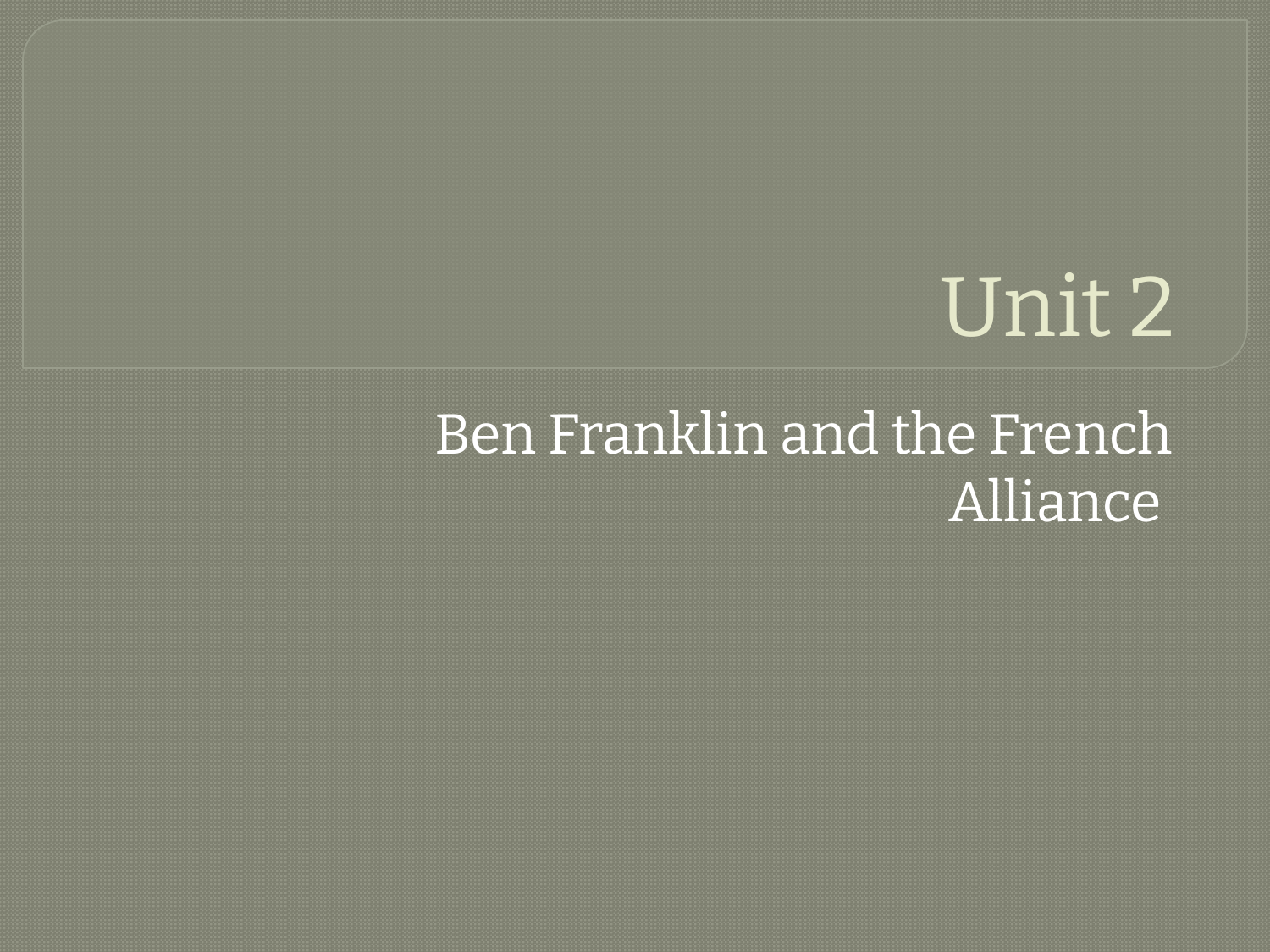

# Unit 2
Ben Franklin and the French Alliance